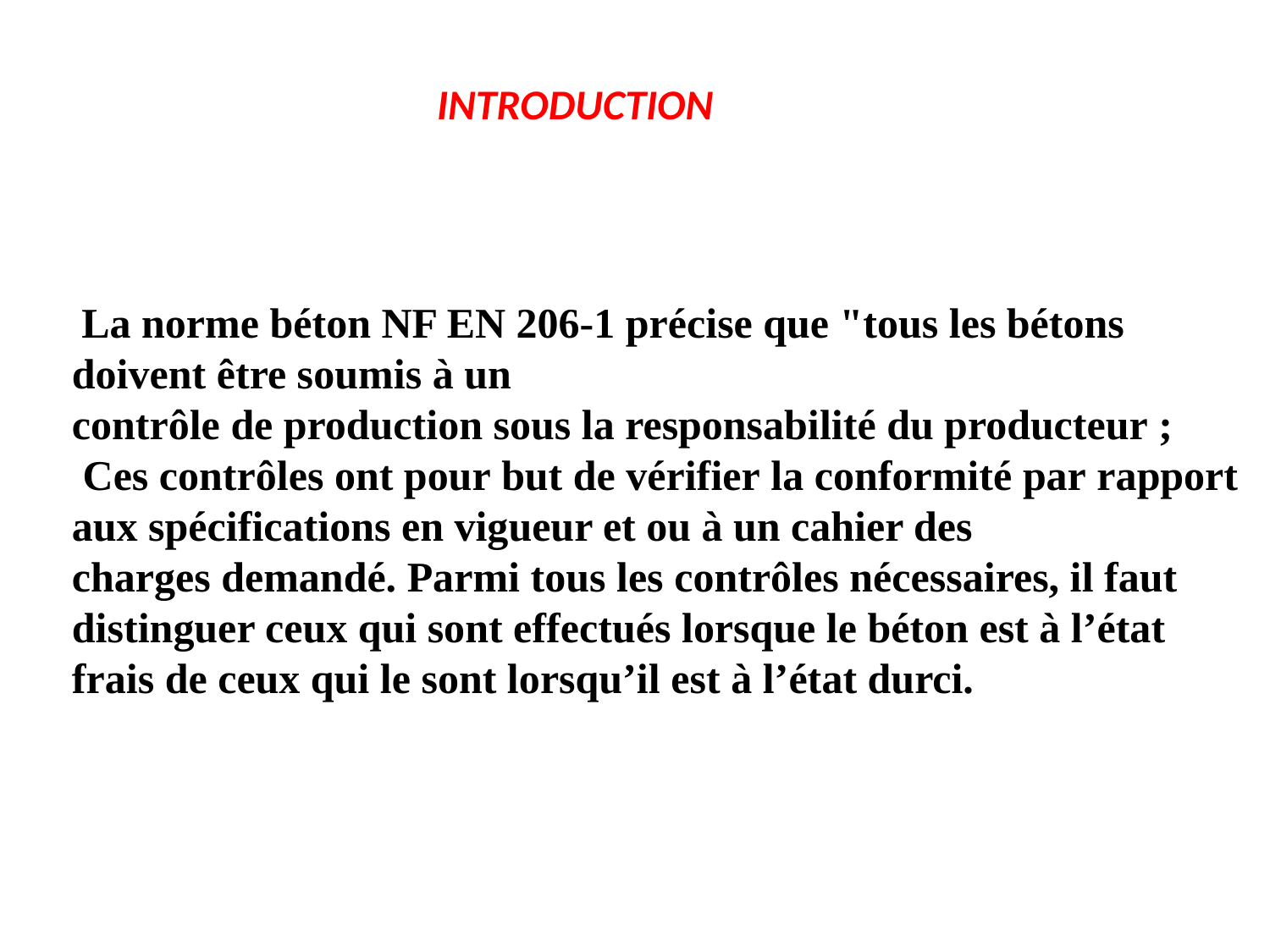

INTRODUCTION

 La norme béton NF EN 206-1 précise que "tous les bétons doivent être soumis à un  contrôle de production sous la responsabilité du producteur ;
 Ces contrôles ont pour but de vérifier la conformité par rapport aux spécifications en vigueur et ou à un cahier des charges demandé. Parmi tous les contrôles nécessaires, il faut distinguer ceux qui sont effectués lorsque le béton est à l’état frais de ceux qui le sont lorsqu’il est à l’état durci.